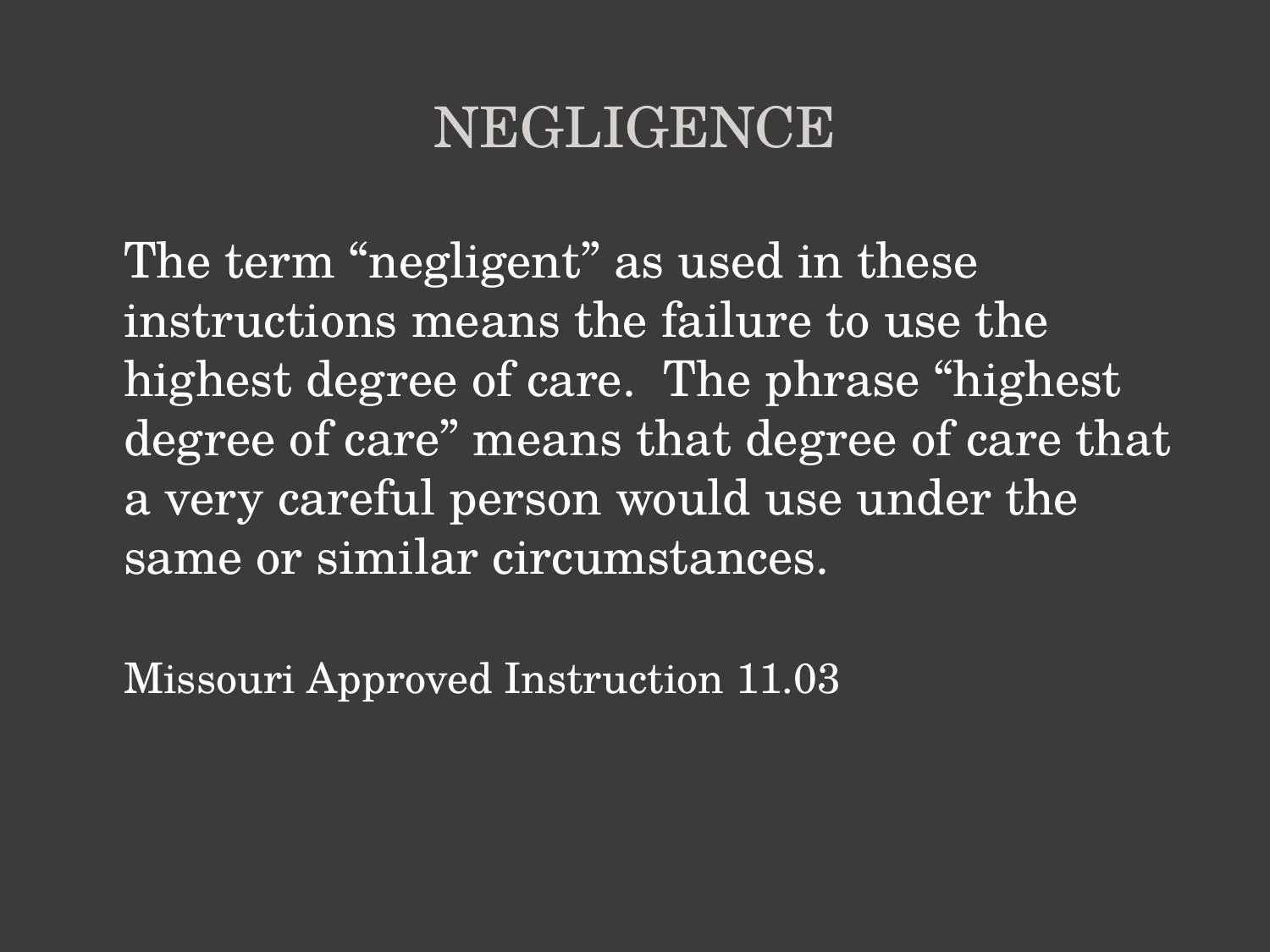

# Negligence
	The term “negligent” as used in these instructions means the failure to use the highest degree of care.  The phrase “highest degree of care” means that degree of care that a very careful person would use under the same or similar circumstances.

	Missouri Approved Instruction 11.03